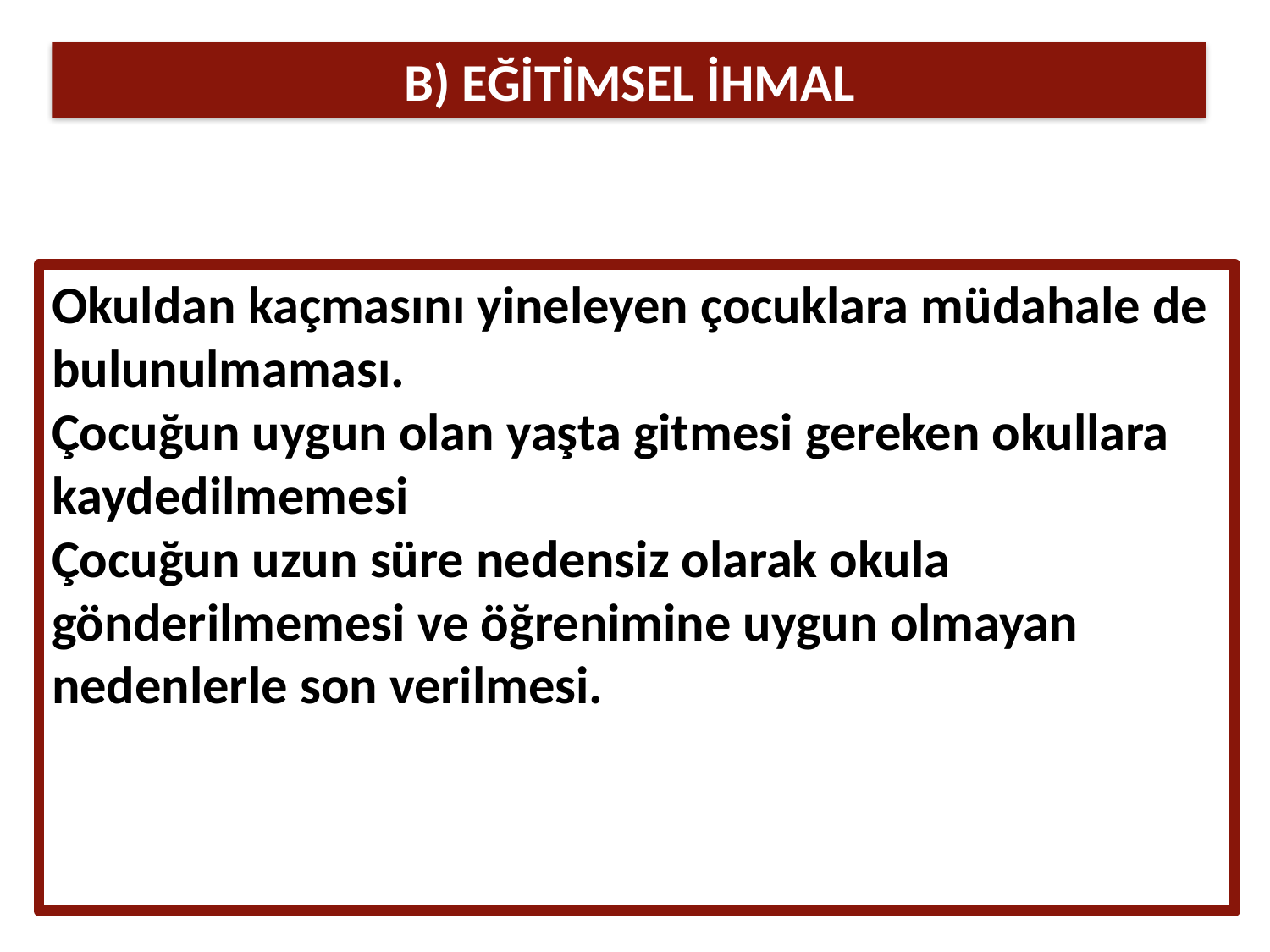

B) EĞİTİMSEL İHMAL
Okuldan kaçmasını yineleyen çocuklara müdahale de  bulunulmaması.
Çocuğun uygun olan yaşta gitmesi gereken okullara kaydedilmemesi
Çocuğun uzun süre nedensiz olarak okula gönderilmemesi ve öğrenimine uygun olmayan nedenlerle son verilmesi.